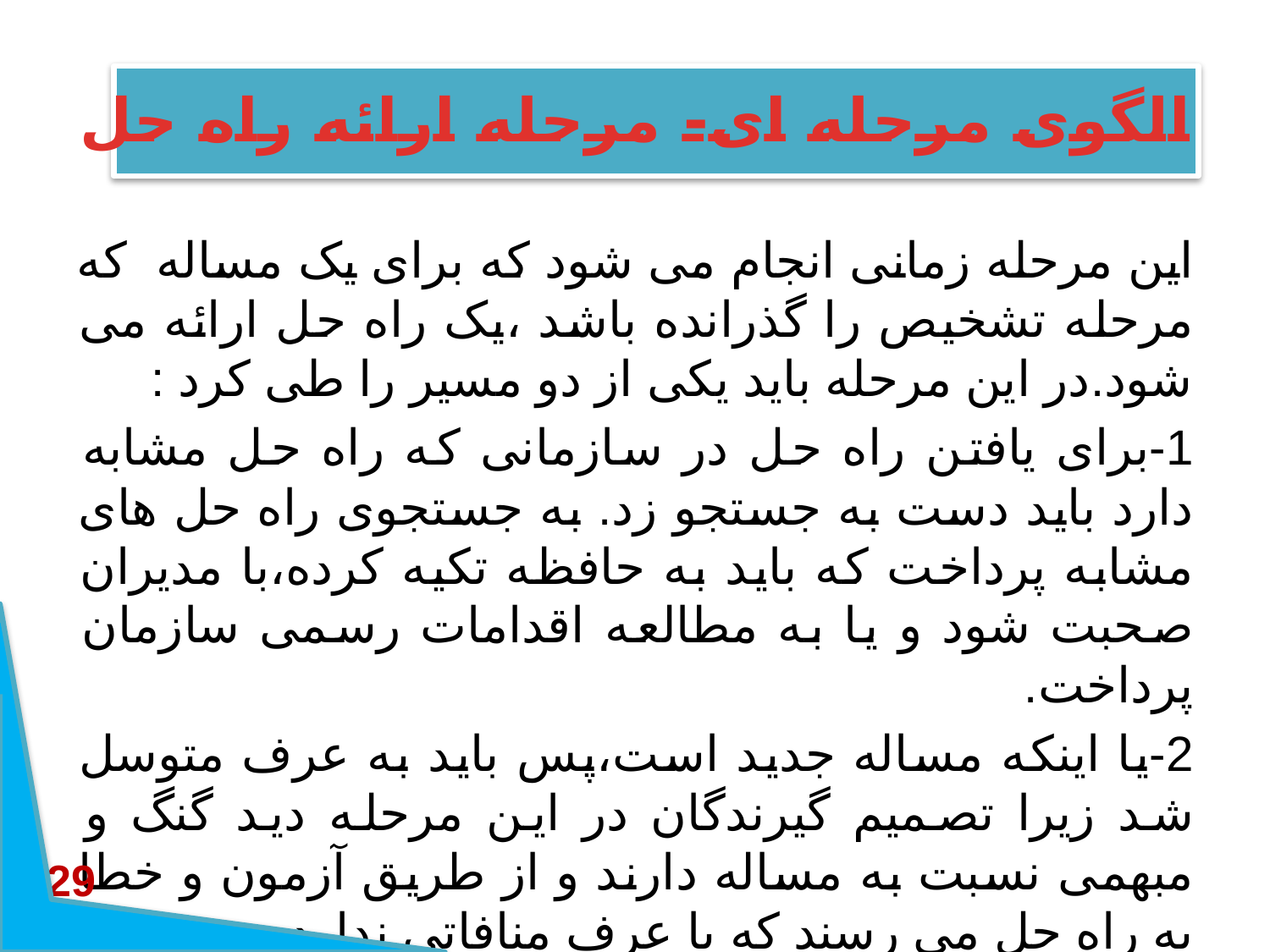

# الگوی مرحله ای- مرحله ارائه راه حل

این مرحله زمانی انجام می شود که برای یک مساله  که مرحله تشخیص را گذرانده باشد ،یک راه حل ارائه می شود.در این مرحله باید یکی از دو مسیر را طی کرد :
1-برای یافتن راه حل در سازمانی که راه حل مشابه دارد باید دست به جستجو زد. به جستجوی راه حل های مشابه پرداخت که باید به حافظه تکیه کرده،با مدیران صحبت شود و یا به مطالعه اقدامات رسمی سازمان پرداخت.
2-یا اینکه مساله جدید است،پس باید به عرف متوسل شد زیرا تصمیم گیرندگان در این مرحله دید گنگ و مبهمی نسبت به مساله دارند و از طریق آزمون و خطا به راه حل می رسند که با عرف منافاتی ندارد.

29